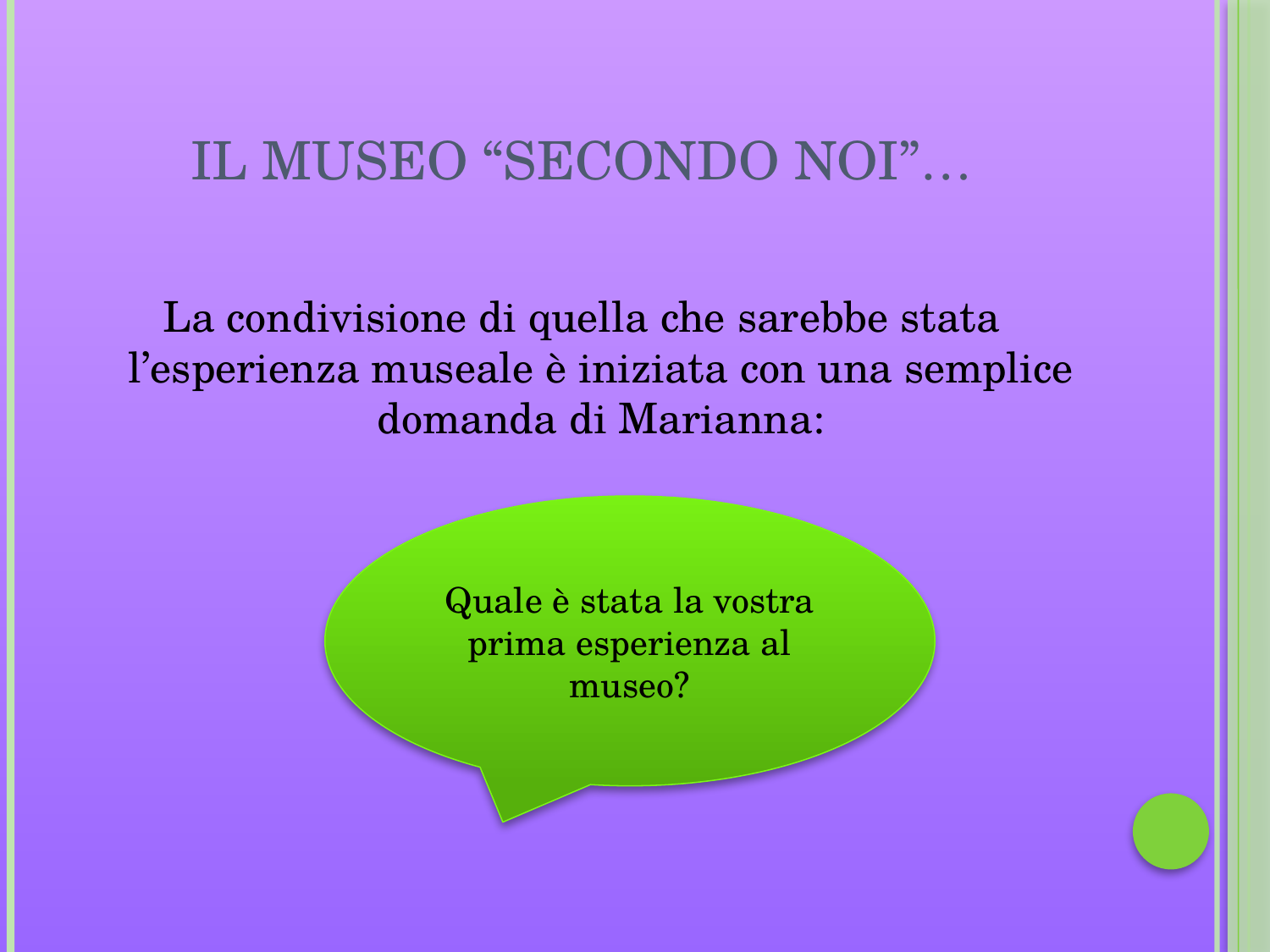

# Il Museo “secondo noi”…

La condivisione di quella che sarebbe stata l’esperienza museale è iniziata con una semplice domanda di Marianna:

Quale è stata la vostra prima esperienza al museo?